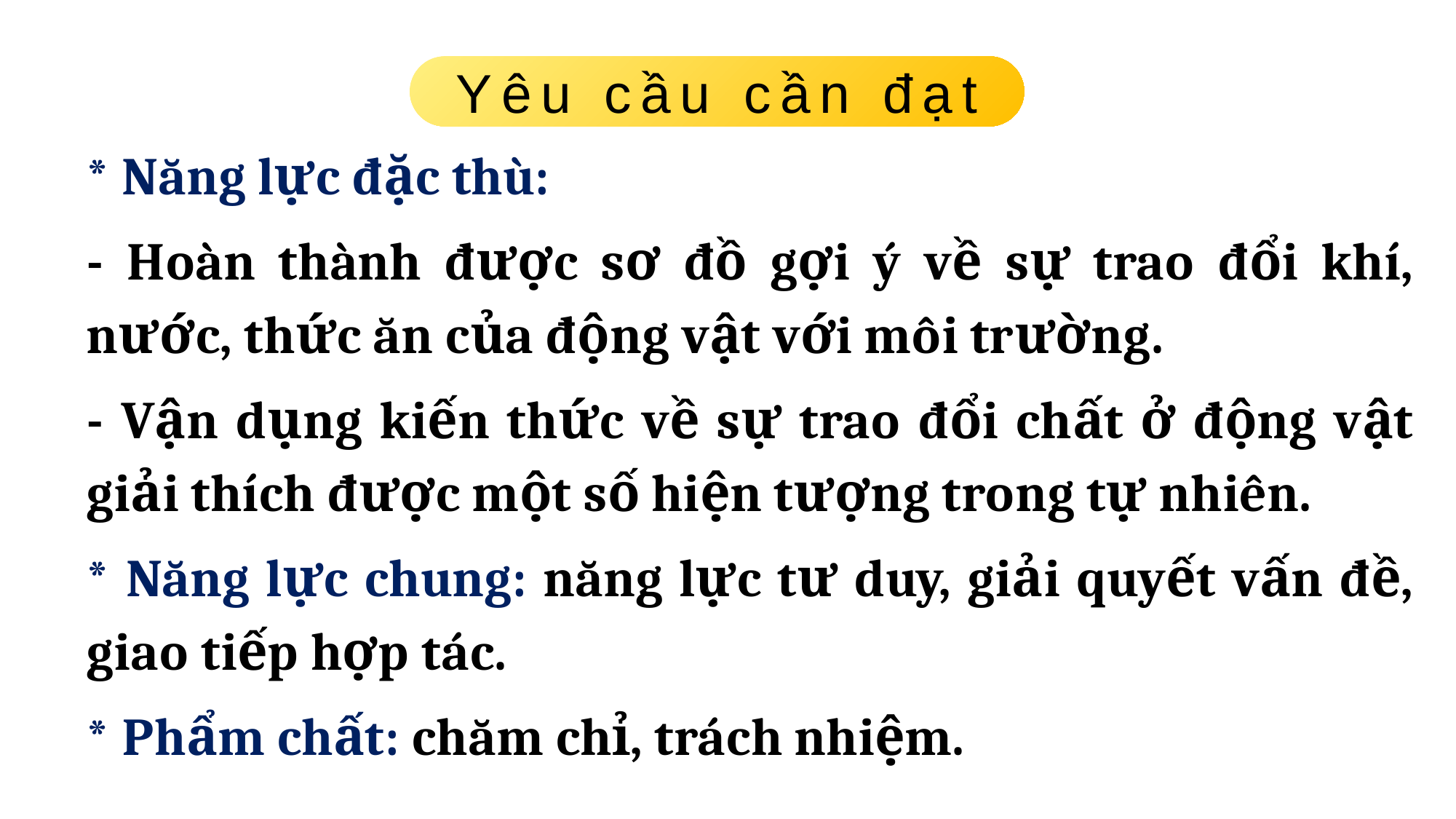

Yêu cầu cần đạt
* Năng lực đặc thù:
- Hoàn thành được sơ đồ gợi ý về sự trao đổi khí, nước, thức ăn của động vật với môi trường.
- Vận dụng kiến thức về sự trao đổi chất ở động vật giải thích được một số hiện tượng trong tự nhiên.
* Năng lực chung: năng lực tư duy, giải quyết vấn đề, giao tiếp hợp tác.
* Phẩm chất: chăm chỉ, trách nhiệm.